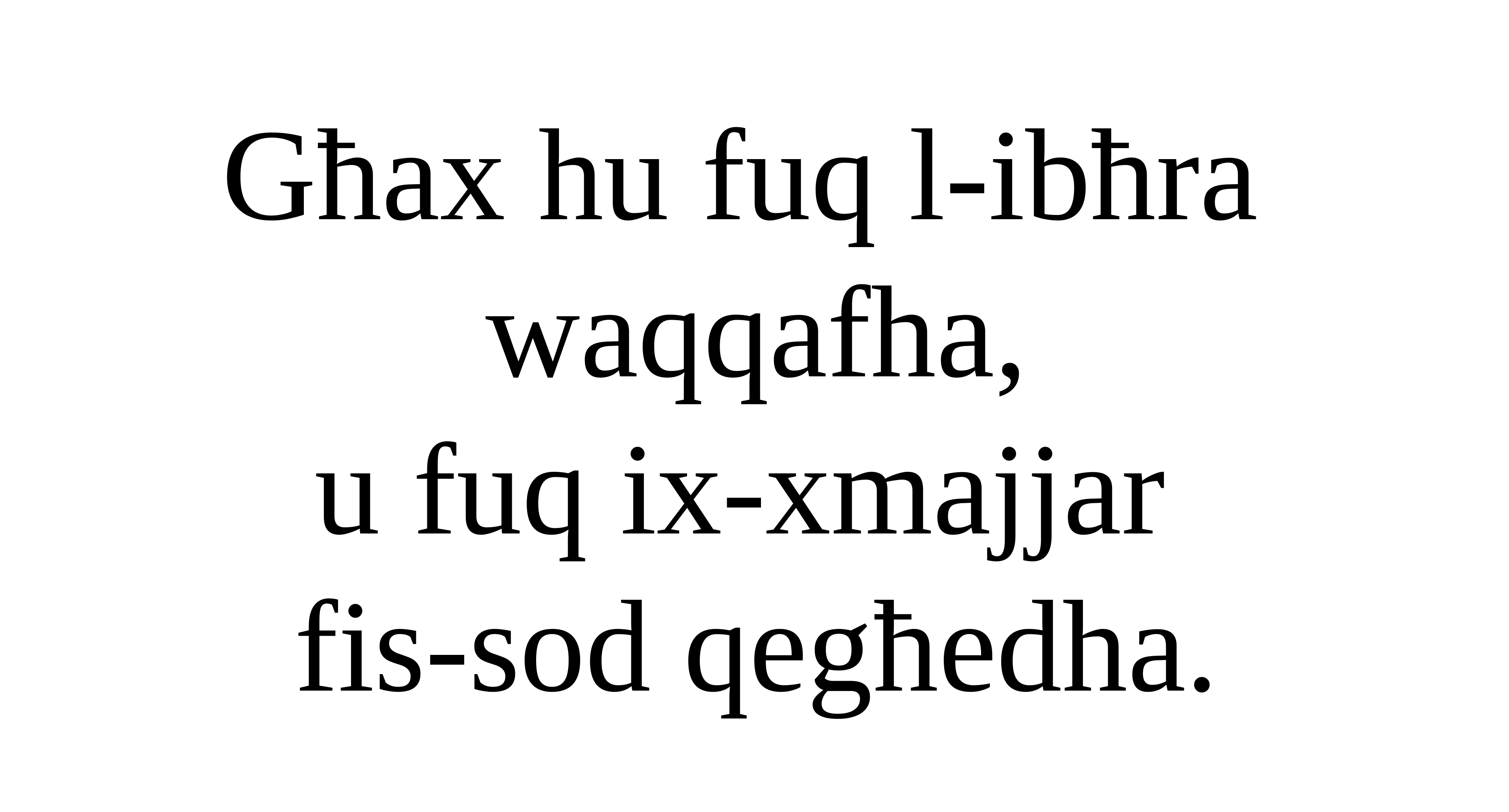

Għax hu fuq l-ibħra
waqqafha,
u fuq ix-xmajjar
fis-sod qegħedha.